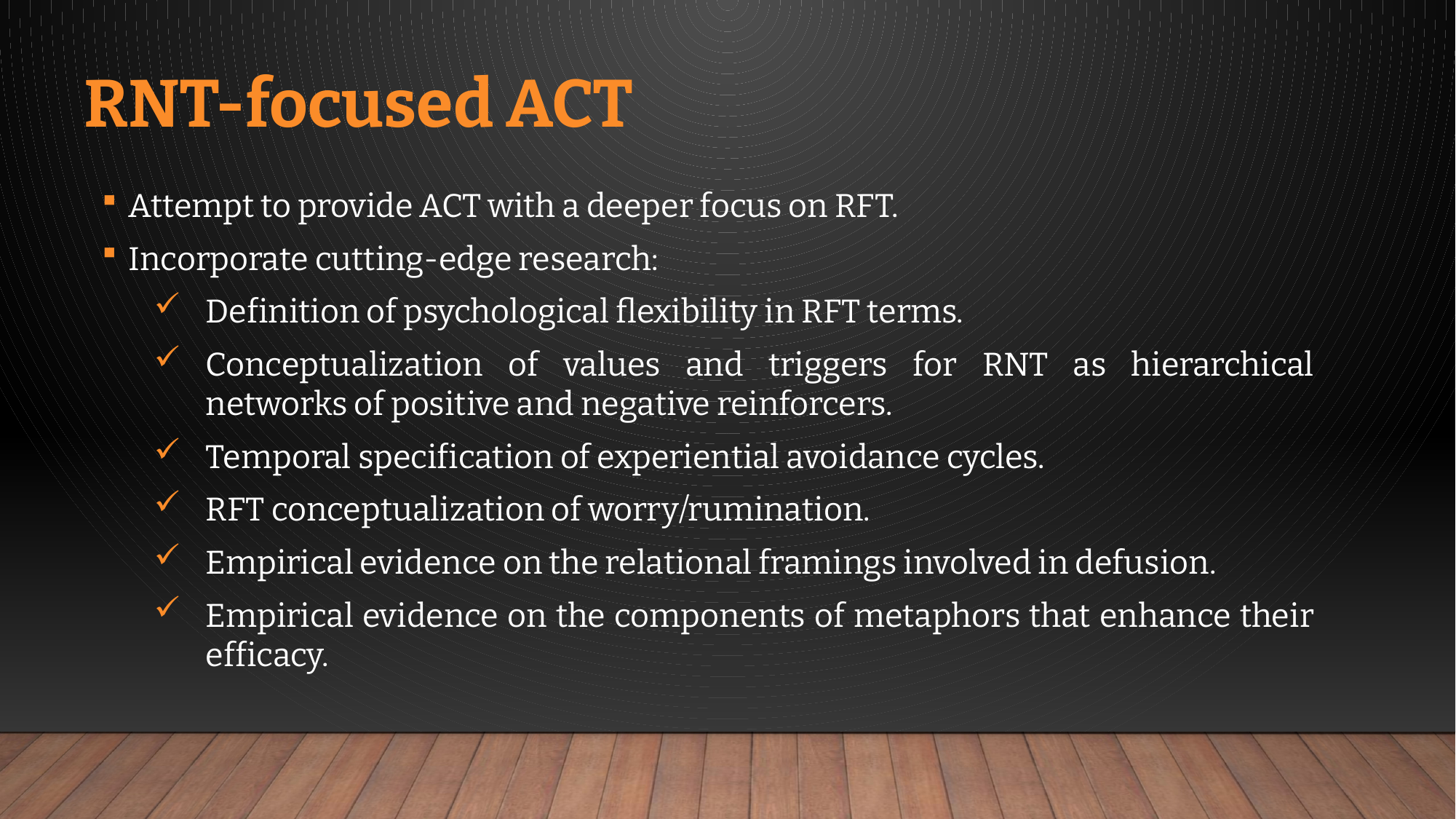

# RNT-focused ACT
Attempt to provide ACT with a deeper focus on RFT.
Incorporate cutting-edge research:
Definition of psychological flexibility in RFT terms.
Conceptualization of values and triggers for RNT as hierarchical networks of positive and negative reinforcers.
Temporal specification of experiential avoidance cycles.
RFT conceptualization of worry/rumination.
Empirical evidence on the relational framings involved in defusion.
Empirical evidence on the components of metaphors that enhance their efficacy.